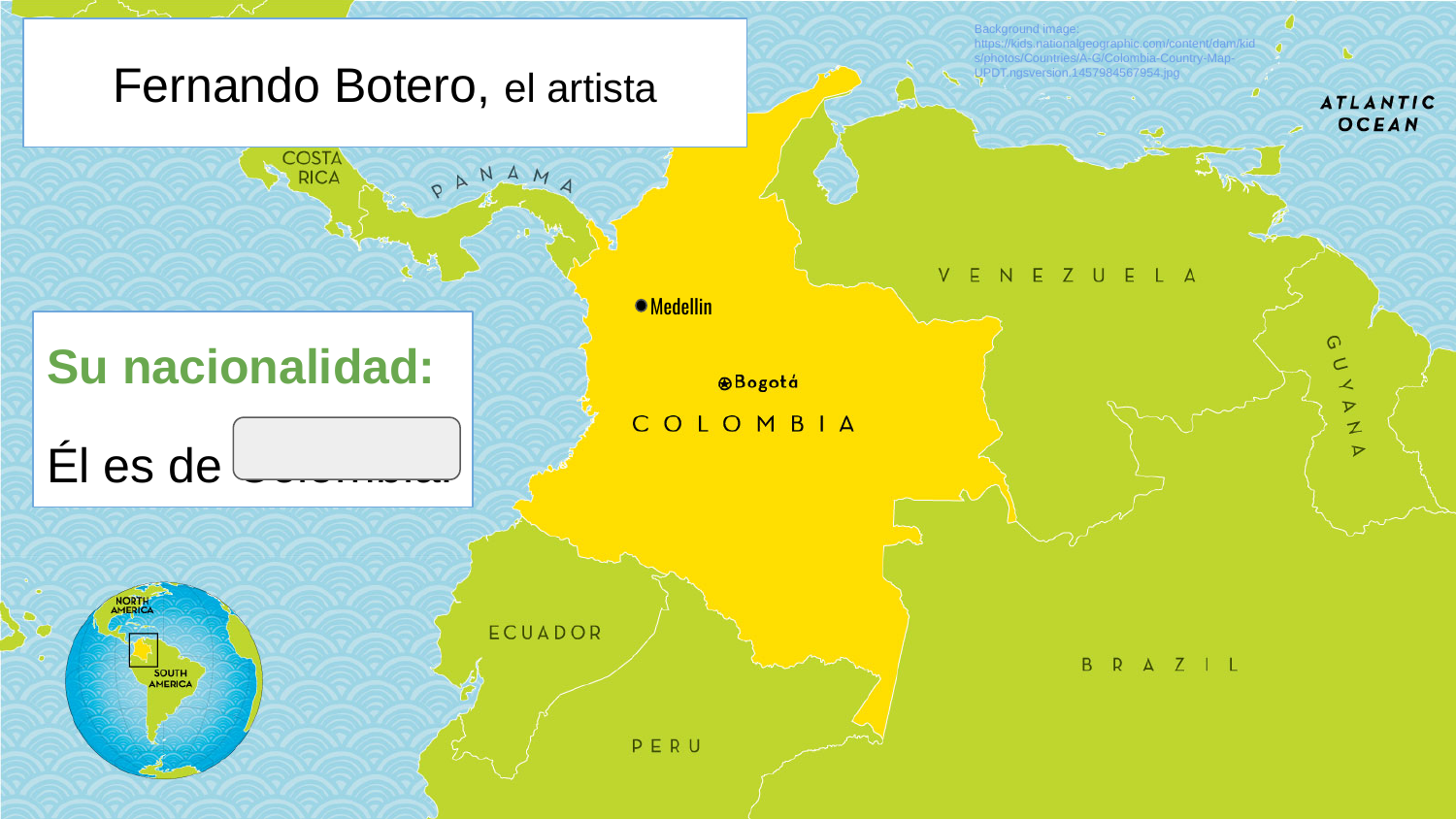

Background image: https://kids.nationalgeographic.com/content/dam/kids/photos/Countries/A-G/Colombia-Country-Map-UPDT.ngsversion.1457984567954.jpg
# Fernando Botero, el artista
Medellin

Su nacionalidad:
Él es de Colombia.